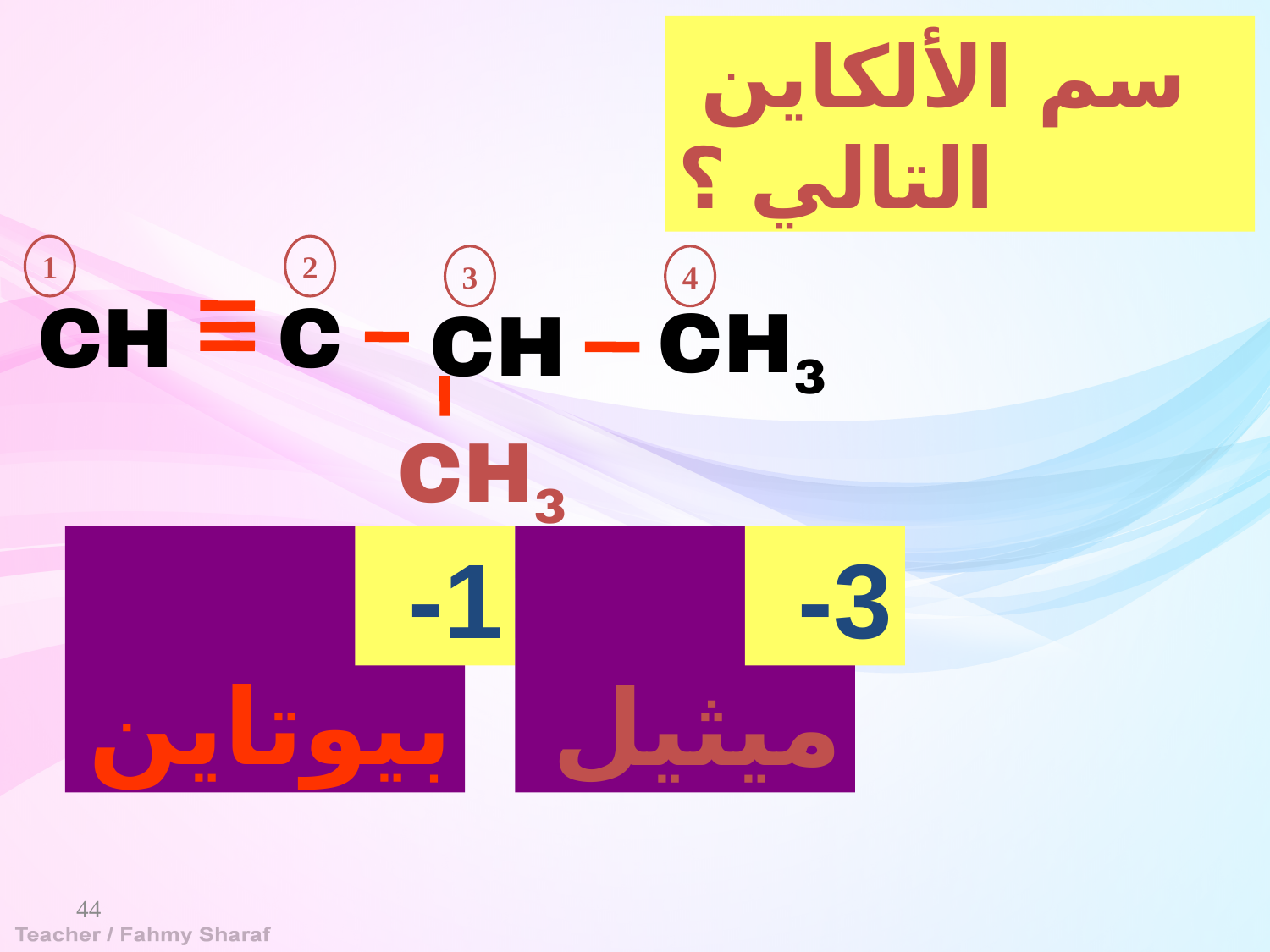

سم الألكاين التالي ؟
1
2
3
4
CH
C
CH3
CH

CH3
    بيوتاين
1-
    ميثيل
3-
44